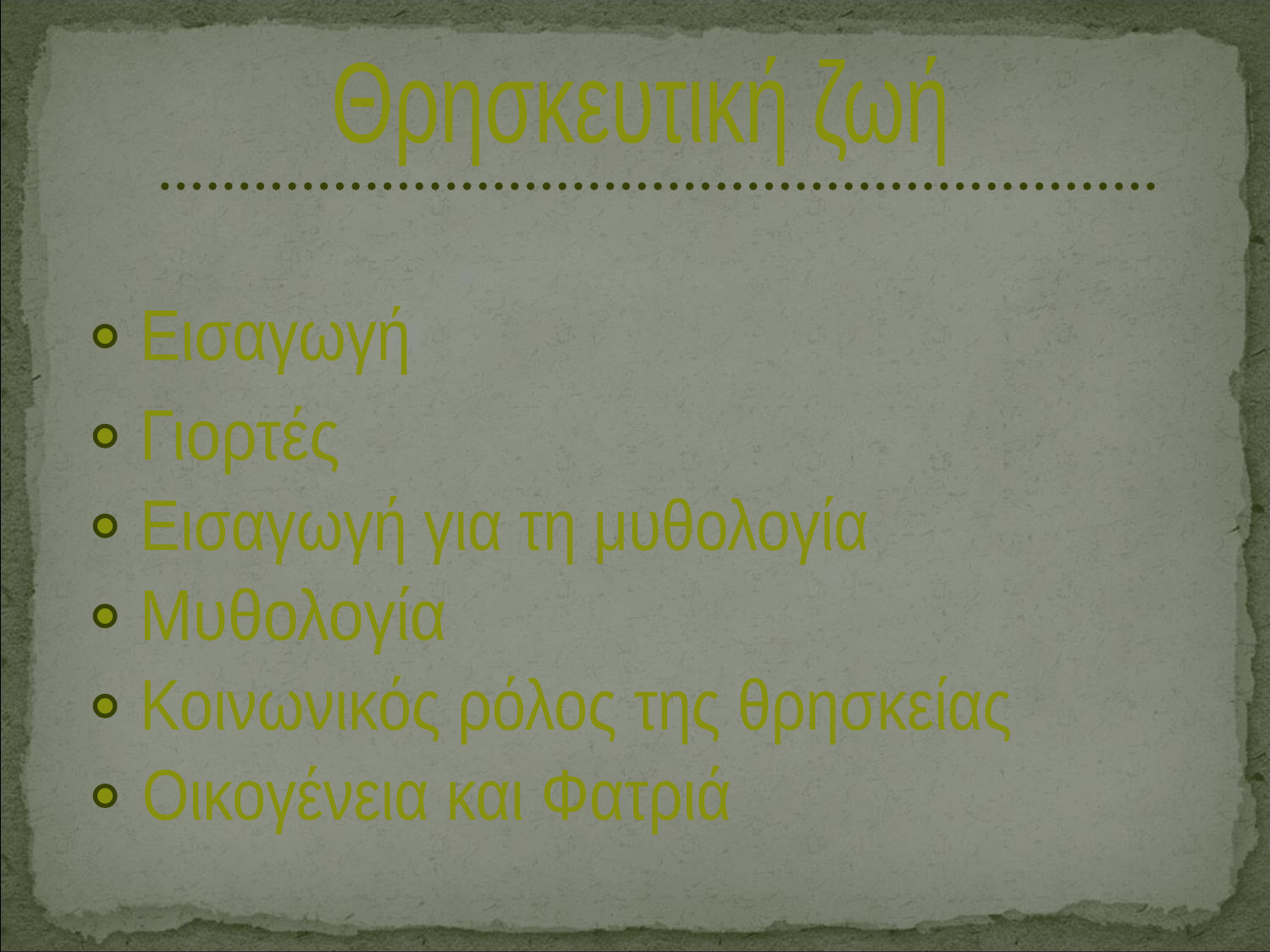

Θρησκευτική ζωή

Εισαγωγή

Γιορτές

Εισαγωγή για τη μυθολογία

Μυθολογία

Κοινωνικός ρόλος της θρησκείας

Οικογένεια και Φατριά